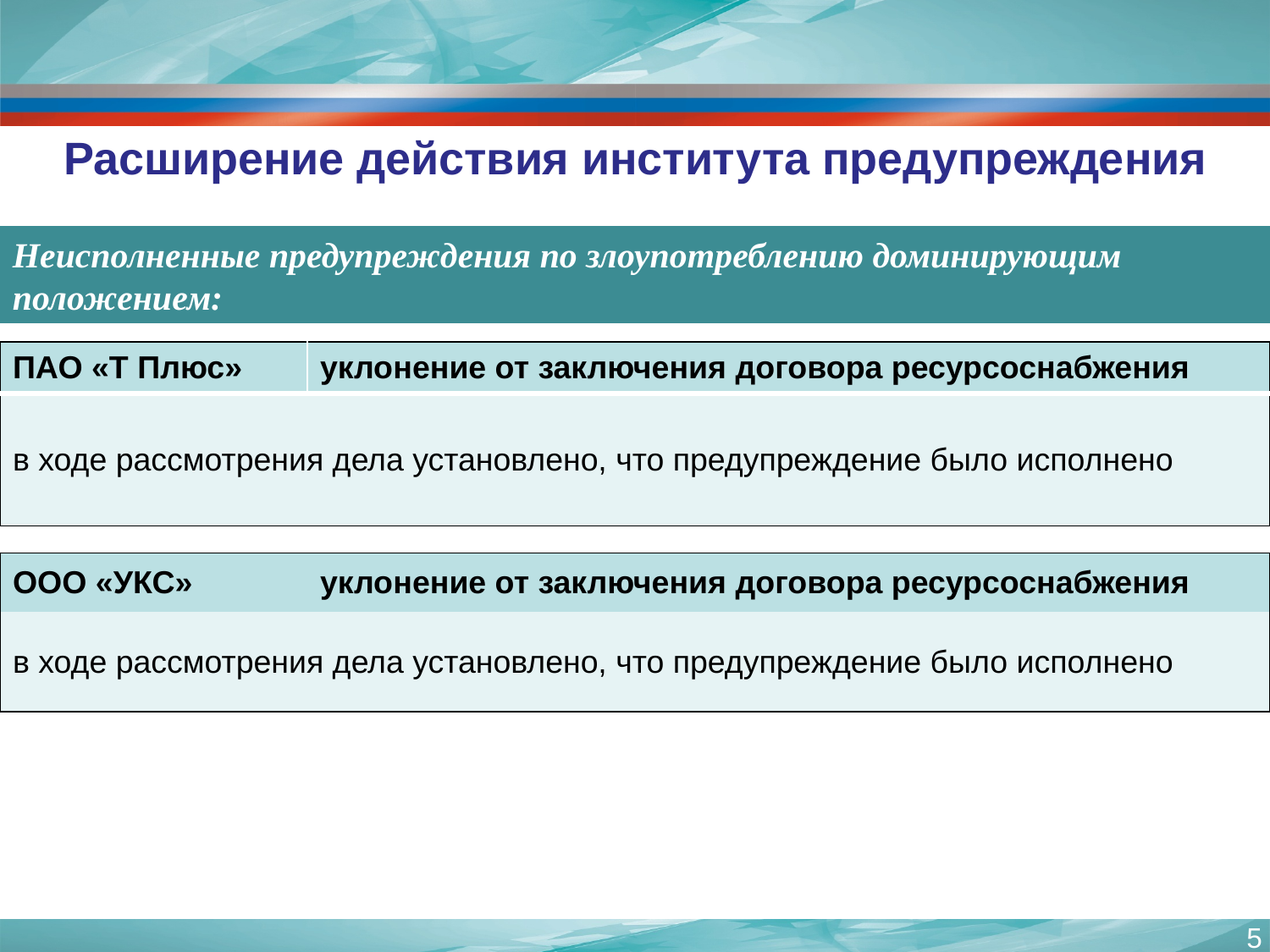

# Расширение действия института предупреждения
Неисполненные предупреждения по злоупотреблению доминирующим положением:
| ПАО «Т Плюс» | уклонение от заключения договора ресурсоснабжения |
| --- | --- |
| в ходе рассмотрения дела установлено, что предупреждение было исполнено |  |
| ООО «УКС» | уклонение от заключения договора ресурсоснабжения |
| --- | --- |
| в ходе рассмотрения дела установлено, что предупреждение было исполнено |  |
5